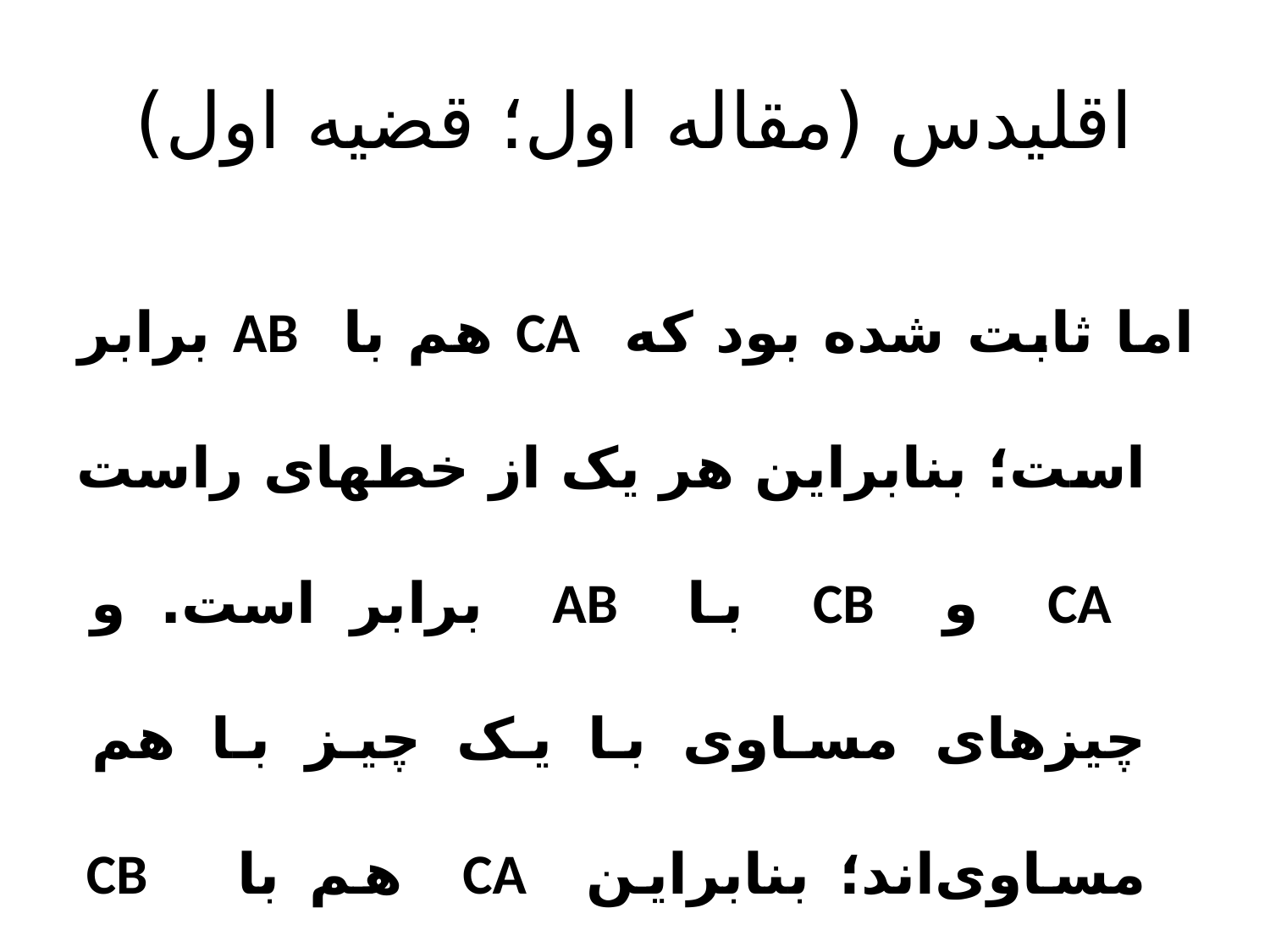

# اقلیدس (مقاله اول؛ قضیه اول)
اما ثابت شده بود که  CA هم با  AB برابر است؛ بنابراین هر یک از خطهای راست  CA  و  CB  با  AB  برابر است. و چیزهای مساوی با یک چیز با هم مساوی‌اند؛ بنابراین  CA  هم با   CB مساوی است.